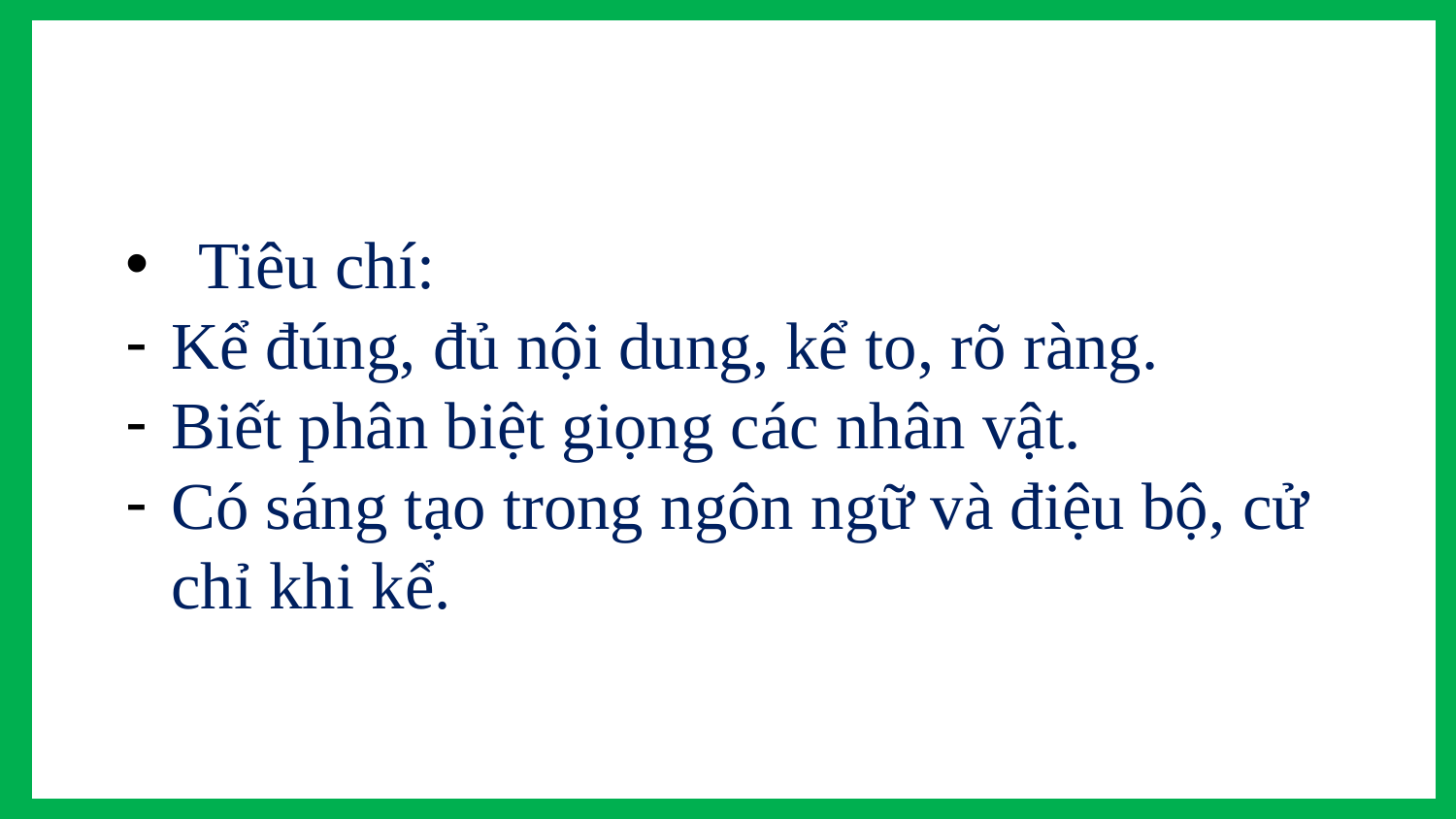

Tiêu chí:
Kể đúng, đủ nội dung, kể to, rõ ràng.
Biết phân biệt giọng các nhân vật.
Có sáng tạo trong ngôn ngữ và điệu bộ, cử chỉ khi kể.